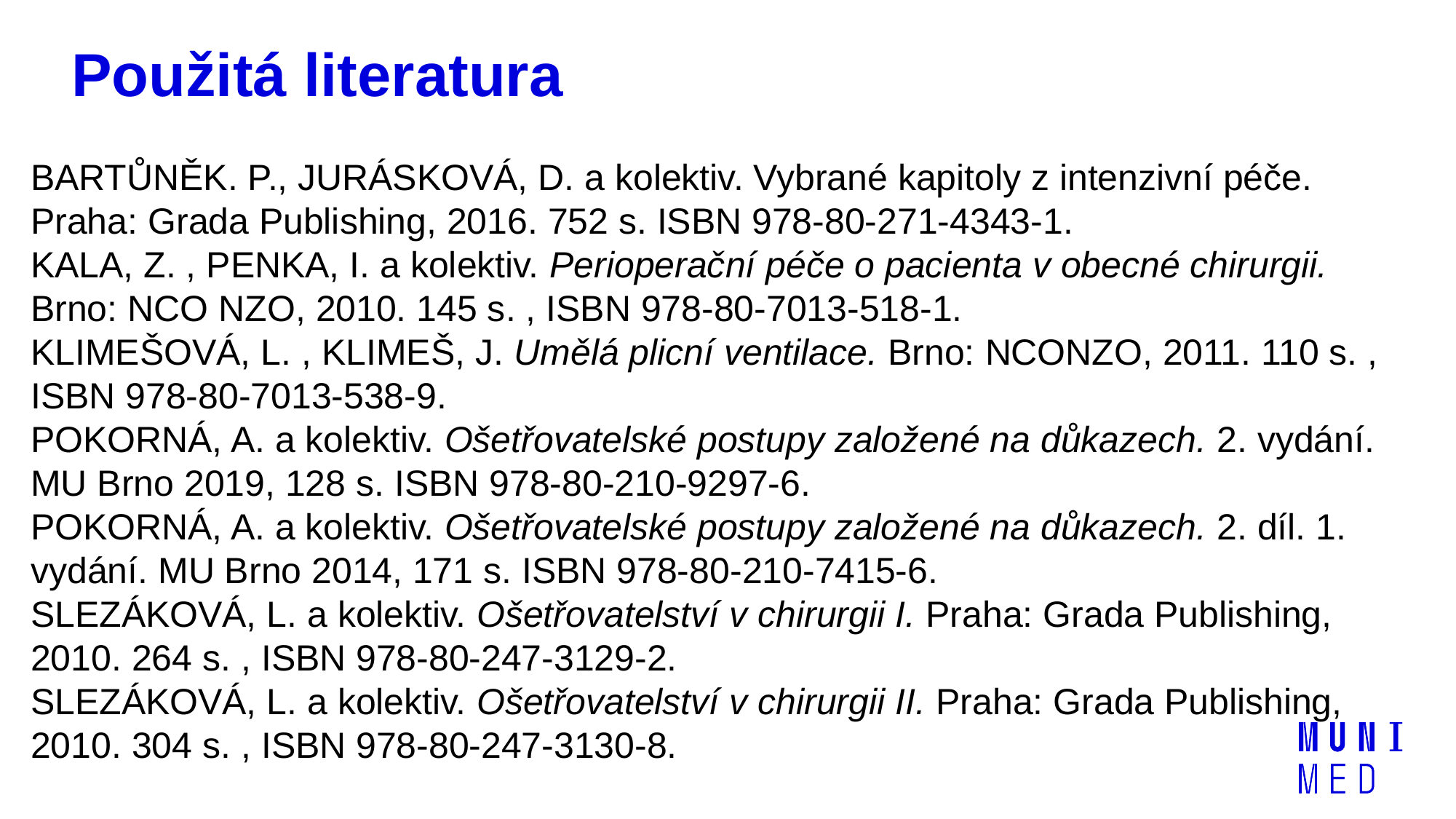

Použitá literatura
BARTŮNĚK. P., JURÁSKOVÁ, D. a kolektiv. Vybrané kapitoly z intenzivní péče. Praha: Grada Publishing, 2016. 752 s. ISBN 978-80-271-4343-1.
KALA, Z. , PENKA, I. a kolektiv. Perioperační péče o pacienta v obecné chirurgii. Brno: NCO NZO, 2010. 145 s. , ISBN 978-80-7013-518-1.
KLIMEŠOVÁ, L. , KLIMEŠ, J. Umělá plicní ventilace. Brno: NCONZO, 2011. 110 s. , ISBN 978-80-7013-538-9.
POKORNÁ, A. a kolektiv. Ošetřovatelské postupy založené na důkazech. 2. vydání. MU Brno 2019, 128 s. ISBN 978-80-210-9297-6.
POKORNÁ, A. a kolektiv. Ošetřovatelské postupy založené na důkazech. 2. díl. 1. vydání. MU Brno 2014, 171 s. ISBN 978-80-210-7415-6.
SLEZÁKOVÁ, L. a kolektiv. Ošetřovatelství v chirurgii I. Praha: Grada Publishing, 2010. 264 s. , ISBN 978-80-247-3129-2.
SLEZÁKOVÁ, L. a kolektiv. Ošetřovatelství v chirurgii II. Praha: Grada Publishing, 2010. 304 s. , ISBN 978-80-247-3130-8.